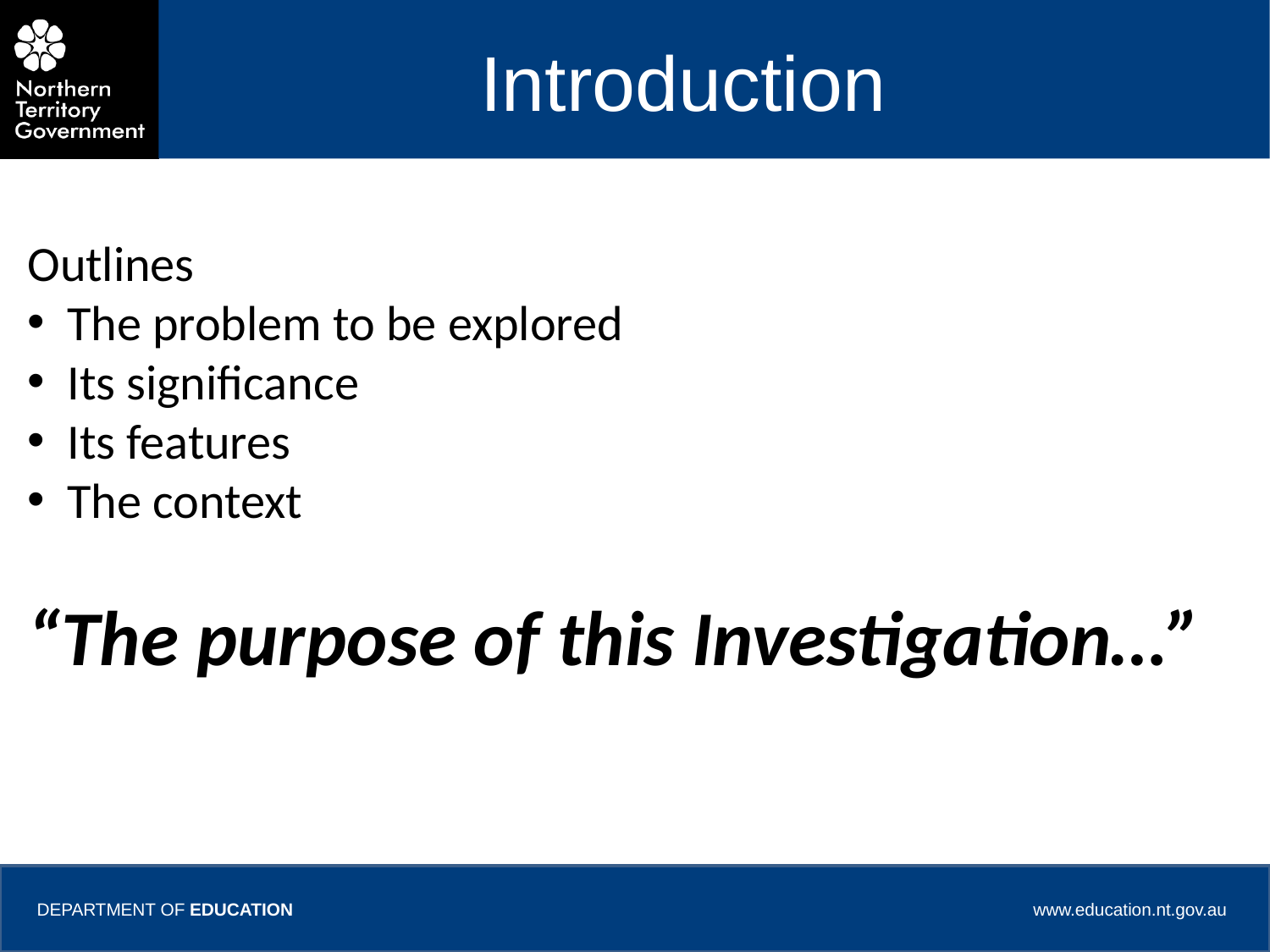

# Introduction
Outlines
The problem to be explored
Its significance
Its features
The context

“The purpose of this Investigation…”